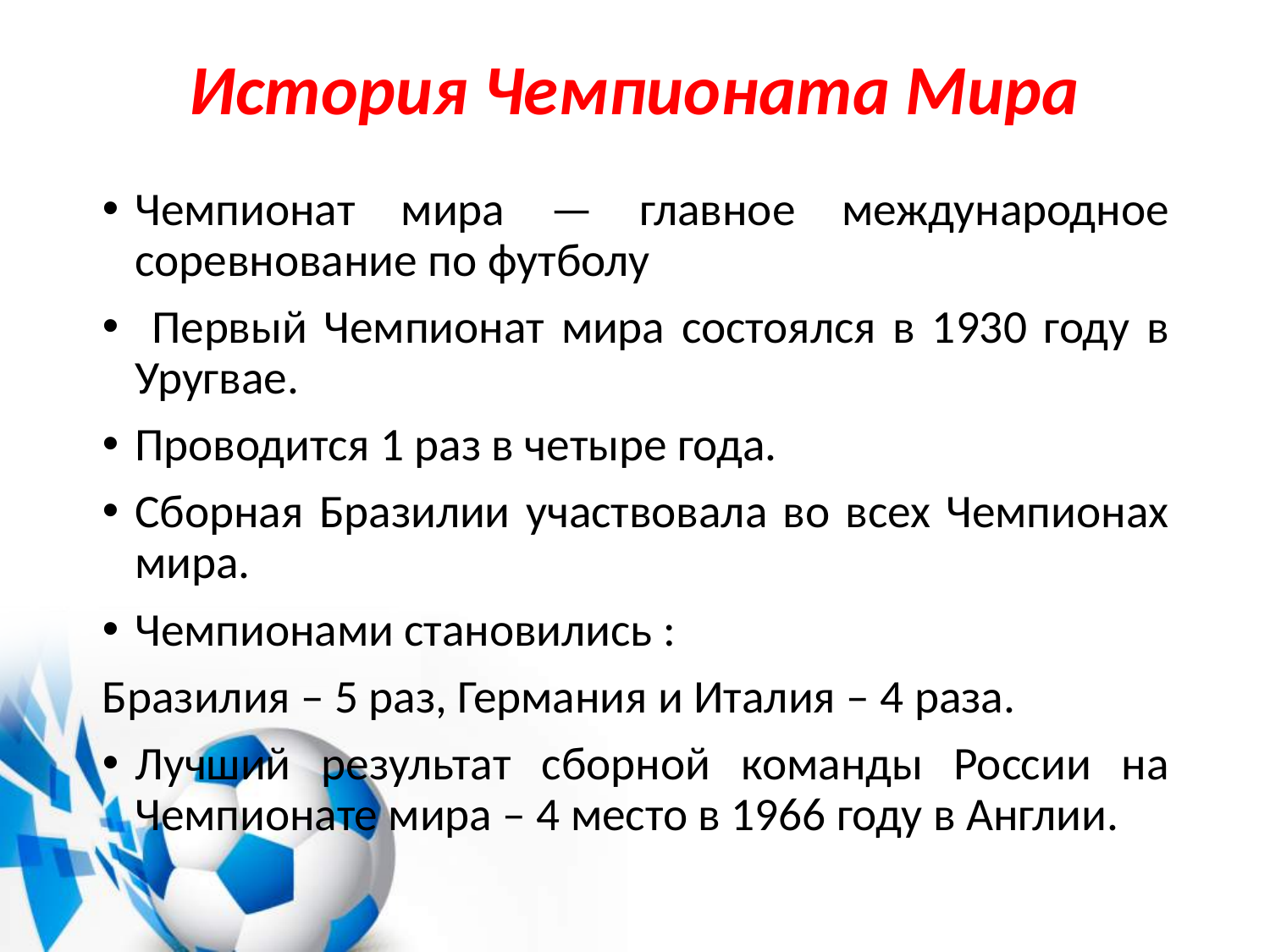

# История Чемпионата Мира
Чемпионат мира — главное международное соревнование по футболу
 Первый Чемпионат мира состоялся в 1930 году в Уругвае.
Проводится 1 раз в четыре года.
Сборная Бразилии участвовала во всех Чемпионах мира.
Чемпионами становились :
Бразилия – 5 раз, Германия и Италия – 4 раза.
Лучший результат сборной команды России на Чемпионате мира – 4 место в 1966 году в Англии.